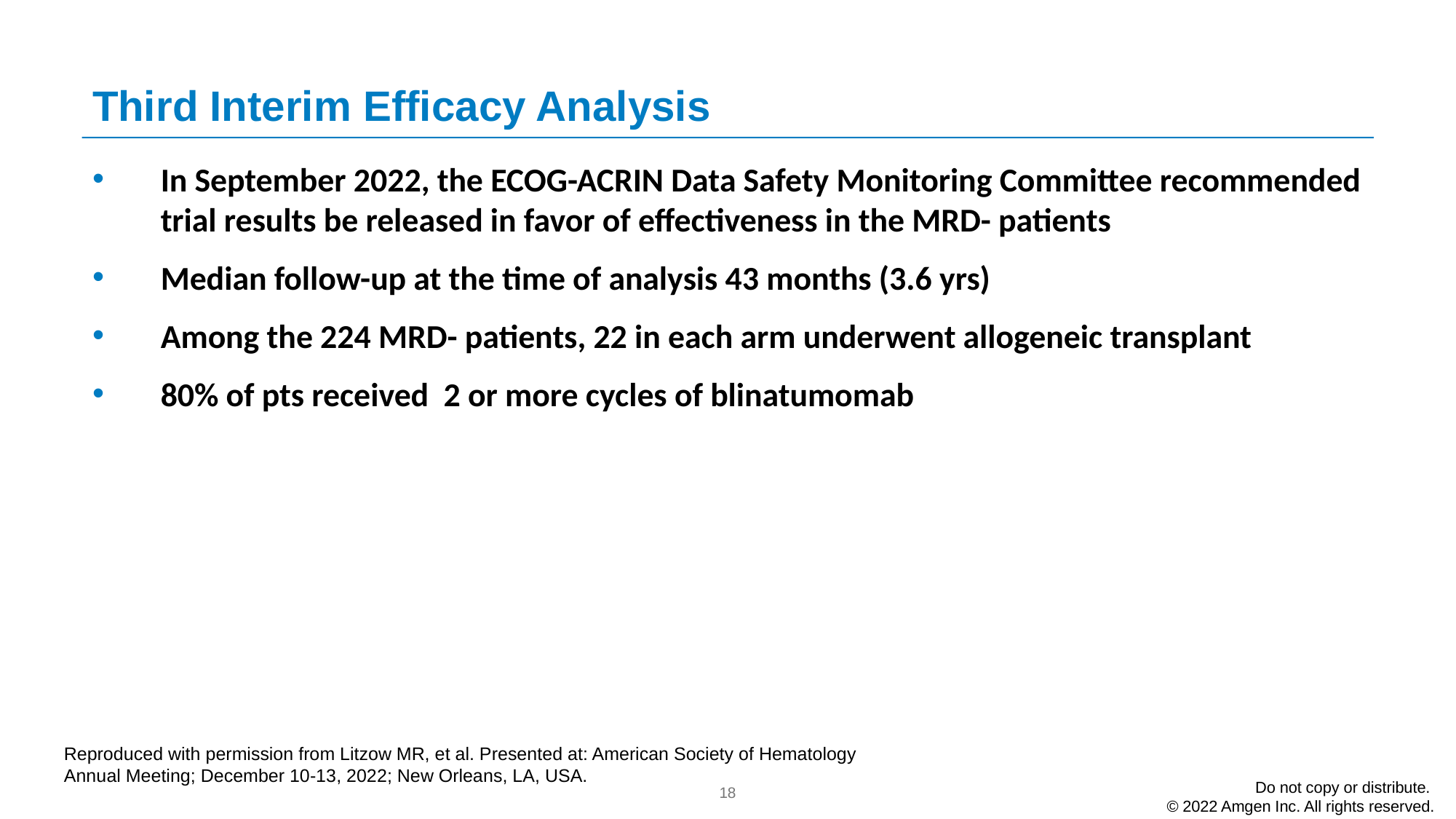

# Third Interim Efficacy Analysis
In September 2022, the ECOG-ACRIN Data Safety Monitoring Committee recommended trial results be released in favor of effectiveness in the MRD- patients
Median follow-up at the time of analysis 43 months (3.6 yrs)
Among the 224 MRD- patients, 22 in each arm underwent allogeneic transplant
80% of pts received  2 or more cycles of blinatumomab

Reproduced with permission from Litzow MR, et al. Presented at: American Society of Hematology Annual Meeting; December 10-13, 2022; New Orleans, LA, USA.